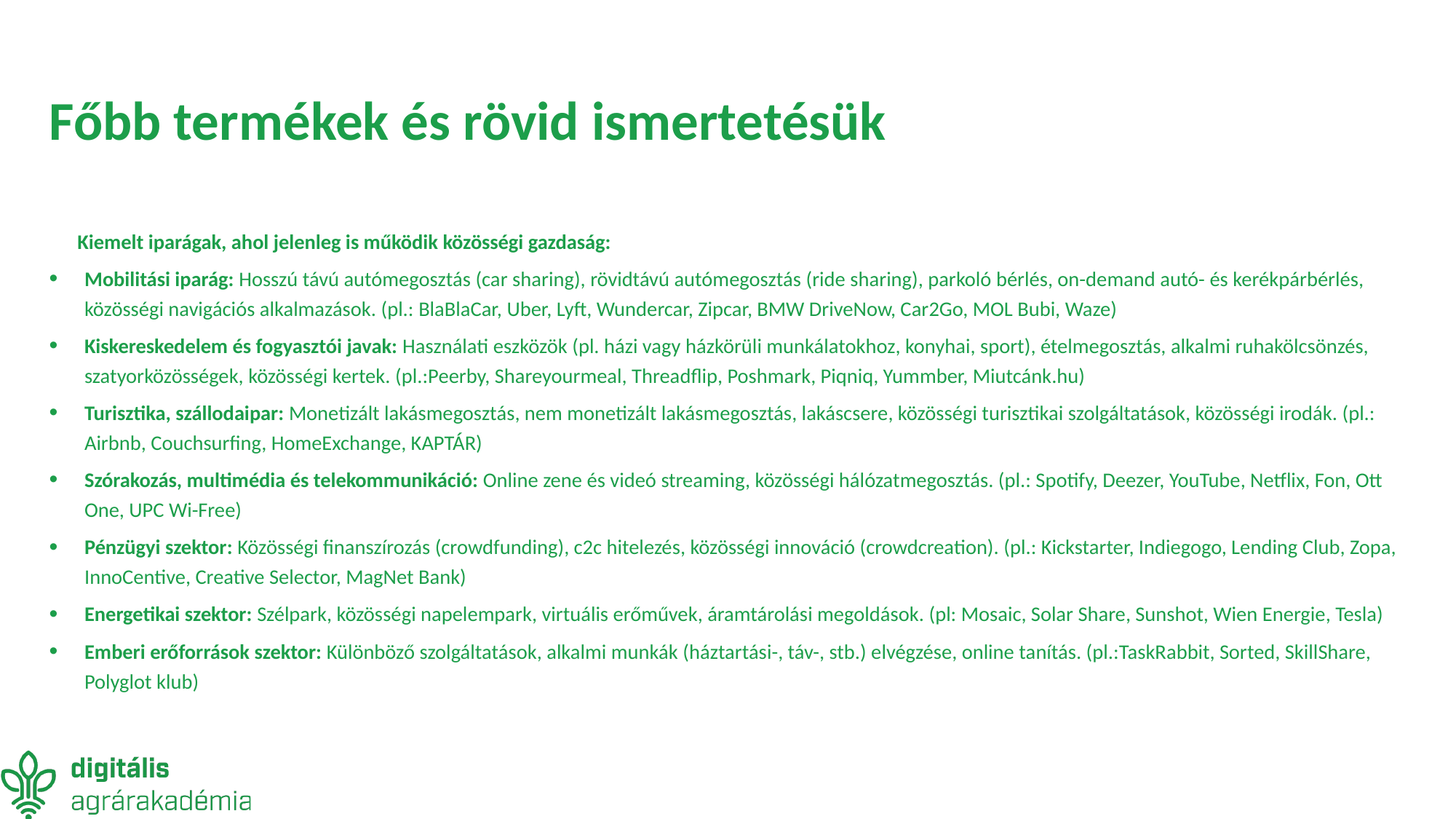

# Főbb termékek és rövid ismertetésük
Kiemelt iparágak, ahol jelenleg is működik közösségi gazdaság:
Mobilitási iparág: Hosszú távú autómegosztás (car sharing), rövidtávú autómegosztás (ride sharing), parkoló bérlés, on-demand autó- és kerékpárbérlés, közösségi navigációs alkalmazások. (pl.: BlaBlaCar, Uber, Lyft, Wundercar, Zipcar, BMW DriveNow, Car2Go, MOL Bubi, Waze)
Kiskereskedelem és fogyasztói javak: Használati eszközök (pl. házi vagy házkörüli munkálatokhoz, konyhai, sport), ételmegosztás, alkalmi ruhakölcsönzés, szatyorközösségek, közösségi kertek. (pl.:Peerby, Shareyourmeal, Threadflip, Poshmark, Piqniq, Yummber, Miutcánk.hu)
Turisztika, szállodaipar: Monetizált lakásmegosztás, nem monetizált lakásmegosztás, lakáscsere, közösségi turisztikai szolgáltatások, közösségi irodák. (pl.: Airbnb, Couchsurfing, HomeExchange, KAPTÁR)
Szórakozás, multimédia és telekommunikáció: Online zene és videó streaming, közösségi hálózatmegosztás. (pl.: Spotify, Deezer, YouTube, Netflix, Fon, Ott One, UPC Wi-Free)
Pénzügyi szektor: Közösségi finanszírozás (crowdfunding), c2c hitelezés, közösségi innováció (crowdcreation). (pl.: Kickstarter, Indiegogo, Lending Club, Zopa, InnoCentive, Creative Selector, MagNet Bank)
Energetikai szektor: Szélpark, közösségi napelempark, virtuális erőművek, áramtárolási megoldások. (pl: Mosaic, Solar Share, Sunshot, Wien Energie, Tesla)
Emberi erőforrások szektor: Különböző szolgáltatások, alkalmi munkák (háztartási-, táv-, stb.) elvégzése, online tanítás. (pl.:TaskRabbit, Sorted, SkillShare, Polyglot klub)